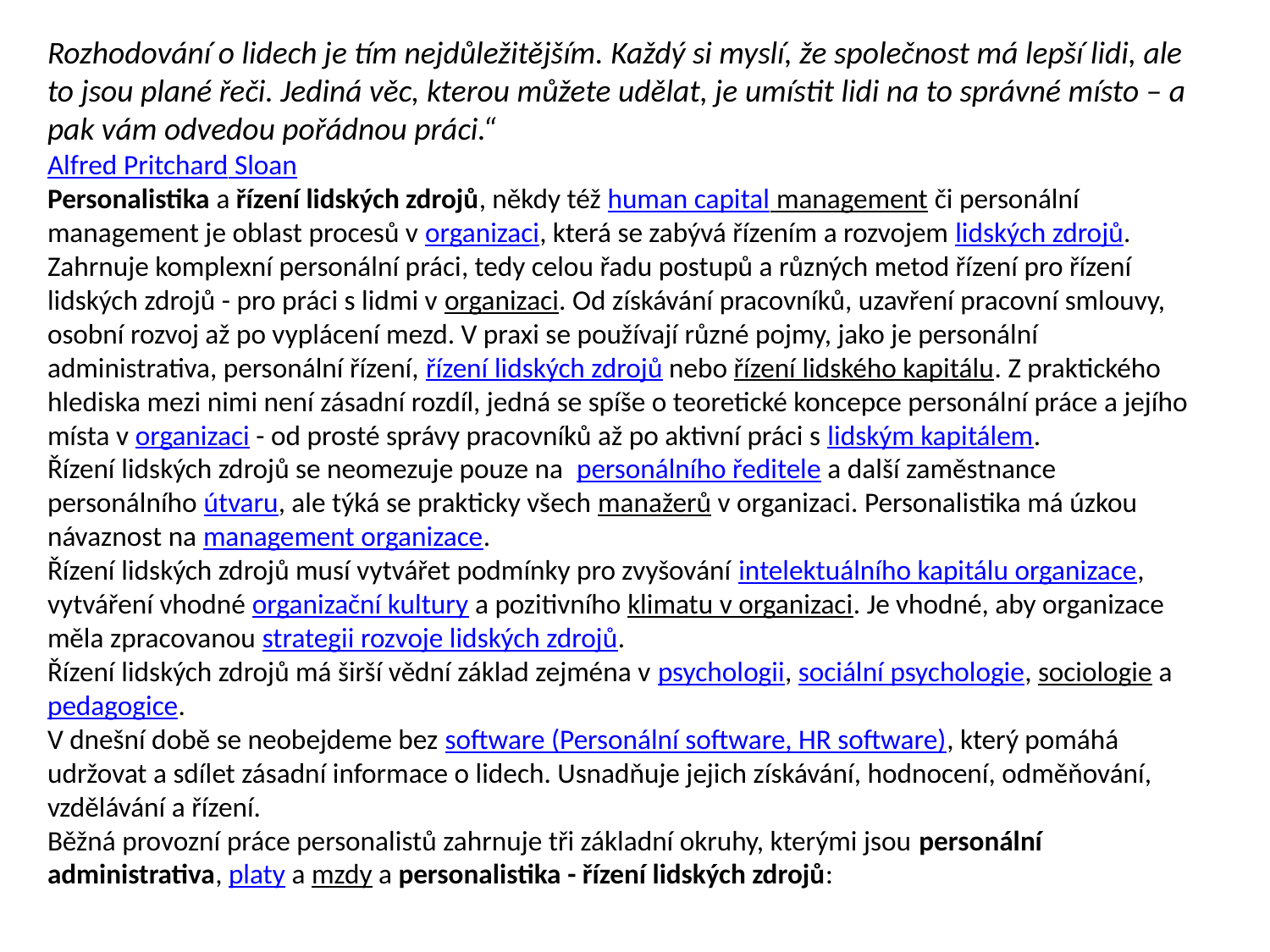

Rozhodování o lidech je tím nejdůležitějším. Každý si myslí, že společnost má lepší lidi, ale to jsou plané řeči. Jediná věc, kterou můžete udělat, je umístit lidi na to správné místo – a pak vám odvedou pořádnou práci.“
Alfred Pritchard Sloan
Personalistika a řízení lidských zdrojů, někdy též human capital management či personální management je oblast procesů v organizaci, která se zabývá řízením a rozvojem lidských zdrojů. Zahrnuje komplexní personální práci, tedy celou řadu postupů a různých metod řízení pro řízení lidských zdrojů - pro práci s lidmi v organizaci. Od získávání pracovníků, uzavření pracovní smlouvy, osobní rozvoj až po vyplácení mezd. V praxi se používají různé pojmy, jako je personální administrativa, personální řízení, řízení lidských zdrojů nebo řízení lidského kapitálu. Z praktického hlediska mezi nimi není zásadní rozdíl, jedná se spíše o teoretické koncepce personální práce a jejího místa v organizaci - od prosté správy pracovníků až po aktivní práci s lidským kapitálem.
Řízení lidských zdrojů se neomezuje pouze na  personálního ředitele a další zaměstnance personálního útvaru, ale týká se prakticky všech manažerů v organizaci. Personalistika má úzkou návaznost na management organizace.
Řízení lidských zdrojů musí vytvářet podmínky pro zvyšování intelektuálního kapitálu organizace, vytváření vhodné organizační kultury a pozitivního klimatu v organizaci. Je vhodné, aby organizace měla zpracovanou strategii rozvoje lidských zdrojů.
Řízení lidských zdrojů má širší vědní základ zejména v psychologii, sociální psychologie, sociologie a pedagogice.
V dnešní době se neobejdeme bez software (Personální software, HR software), který pomáhá udržovat a sdílet zásadní informace o lidech. Usnadňuje jejich získávání, hodnocení, odměňování, vzdělávání a řízení.
Běžná provozní práce personalistů zahrnuje tři základní okruhy, kterými jsou personální administrativa, platy a mzdy a personalistika - řízení lidských zdrojů: